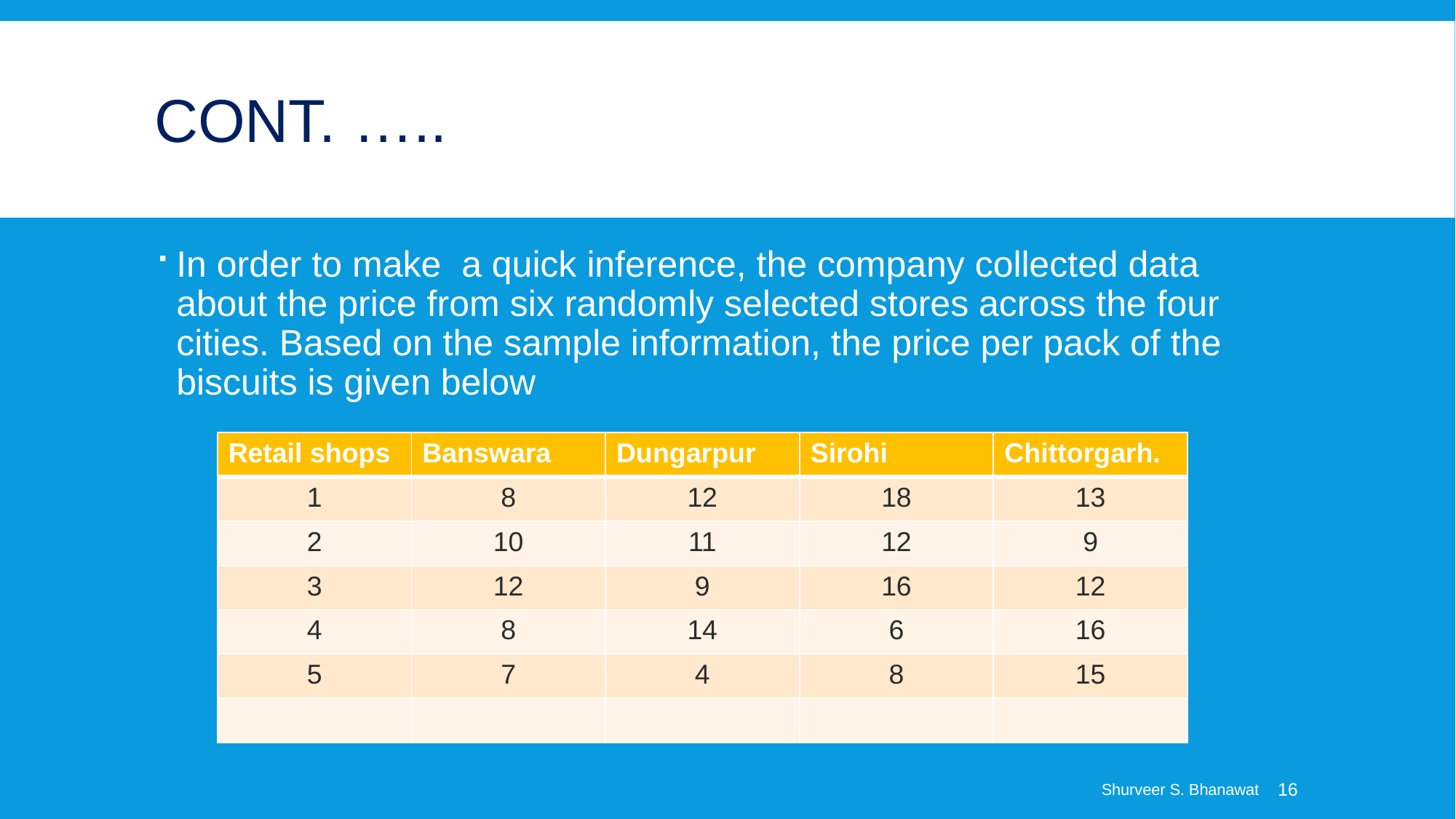

# Cont. …..
In order to make  a quick inference, the company collected data about the price from six randomly selected stores across the four cities. Based on the sample information, the price per pack of the biscuits is given below
| Retail shops | Banswara | Dungarpur | Sirohi | Chittorgarh. |
| --- | --- | --- | --- | --- |
| 1 | 8 | 12 | 18 | 13 |
| 2 | 10 | 11 | 12 | 9 |
| 3 | 12 | 9 | 16 | 12 |
| 4 | 8 | 14 | 6 | 16 |
| 5 | 7 | 4 | 8 | 15 |
|  |  |  |  |  |
Shurveer S. Bhanawat
16